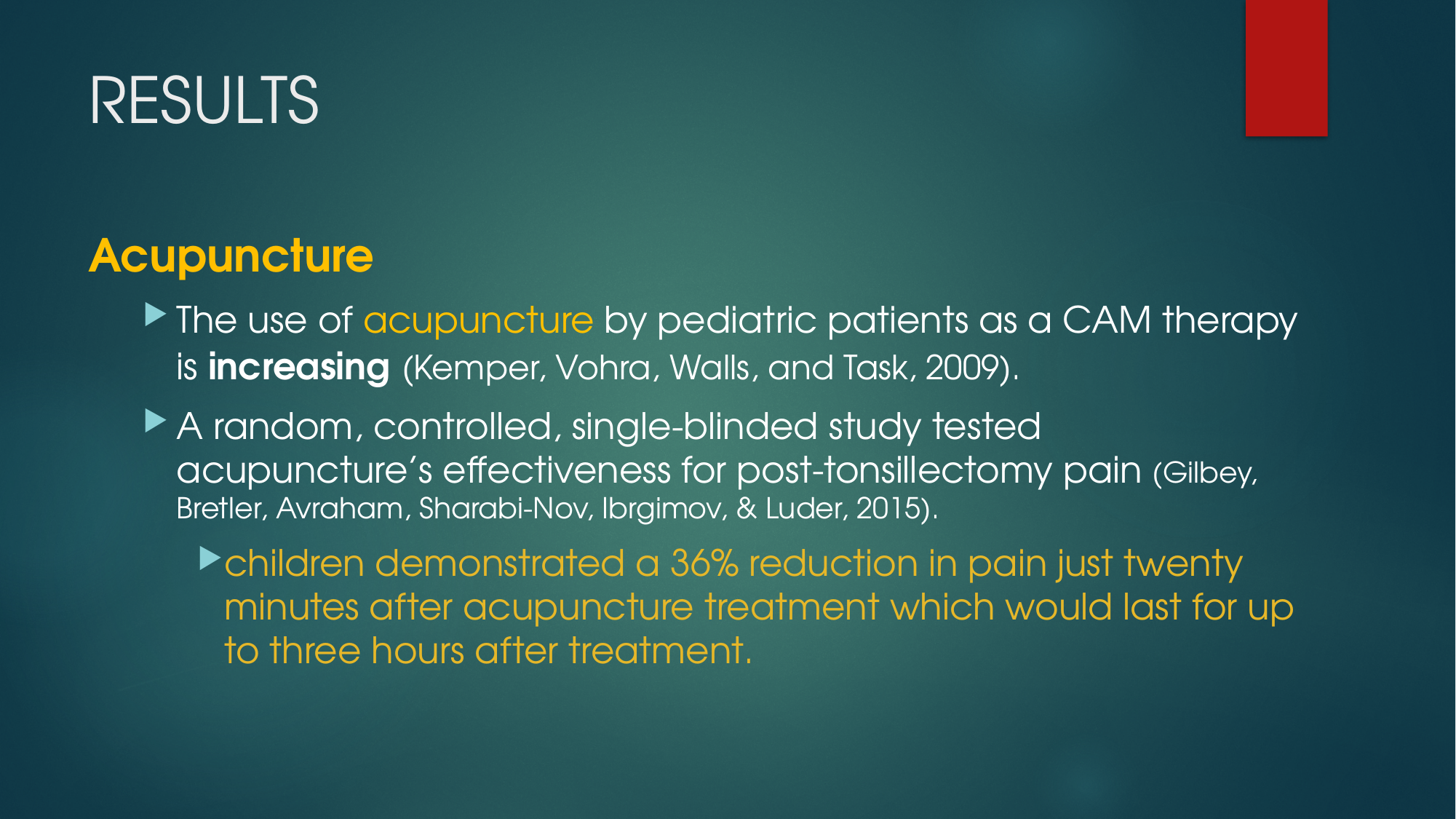

# RESULTS
Acupuncture
The use of acupuncture by pediatric patients as a CAM therapy is increasing (Kemper, Vohra, Walls, and Task, 2009).
A random, controlled, single-blinded study tested acupuncture’s effectiveness for post-tonsillectomy pain (Gilbey, Bretler, Avraham, Sharabi-Nov, Ibrgimov, & Luder, 2015).
children demonstrated a 36% reduction in pain just twenty minutes after acupuncture treatment which would last for up to three hours after treatment.